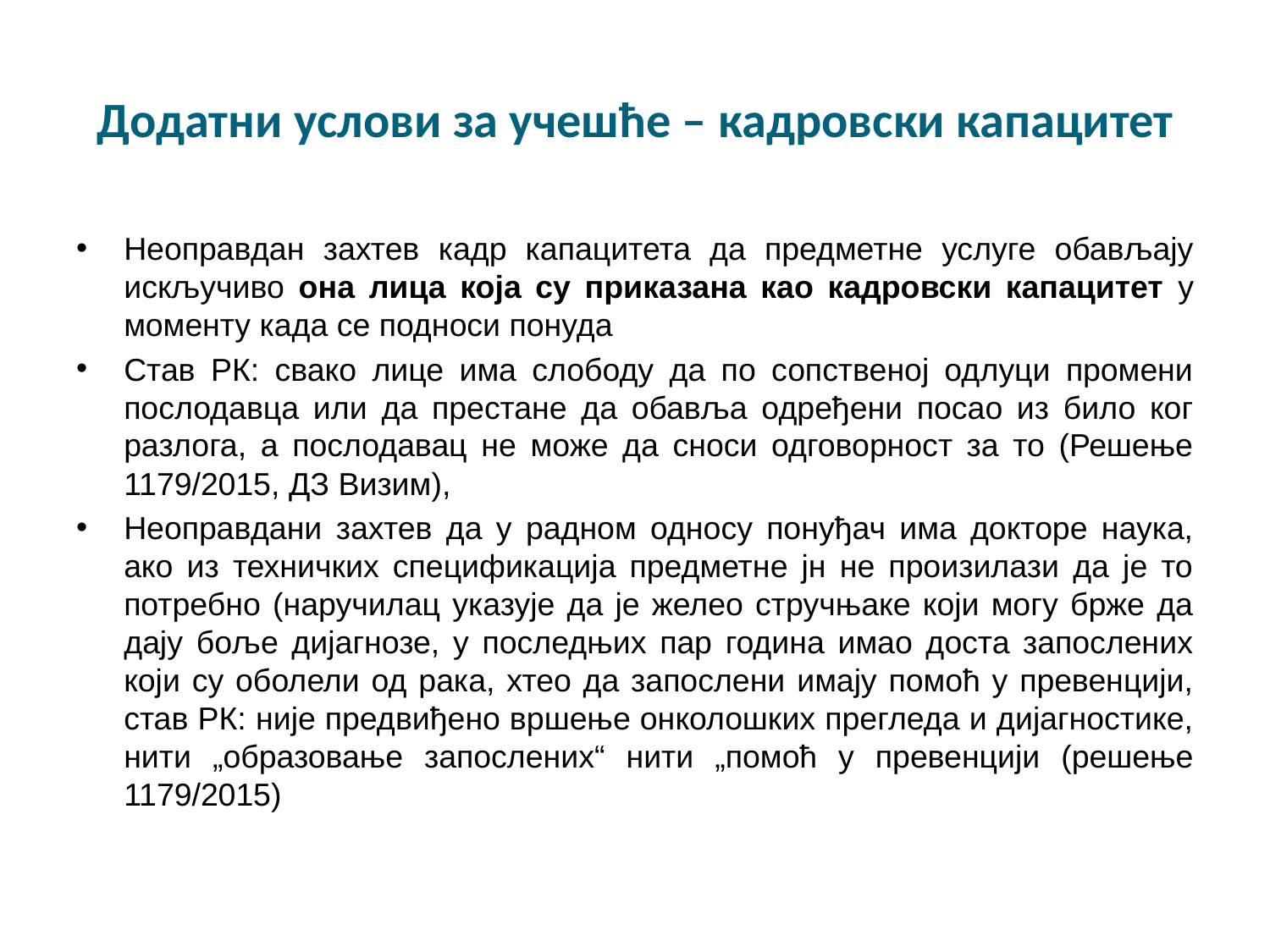

# Додатни услови за учешће – кадровски капацитет
Неоправдан захтев кадр капацитета да предметне услуге обављају искључиво она лица која су приказана као кадровски капацитет у моменту када се подноси понуда
Став РК: свако лице има слободу да по сопственој одлуци промени послодавца или да престане да обавља одређени посао из било ког разлога, а послодавац не може да сноси одговорност за то (Решење 1179/2015, ДЗ Визим),
Неоправдани захтев да у радном односу понуђач има докторе наука, ако из техничких спецификација предметне јн не произилази да је то потребно (наручилац указује да је желео стручњаке који могу брже да дају боље дијагнозе, у последњих пар година имао доста запослених који су оболели од рака, хтео да запослени имају помоћ у превенцији, став РК: није предвиђено вршење онколошких прегледа и дијагностике, нити „образовање запослених“ нити „помоћ у превенцији (решење 1179/2015)